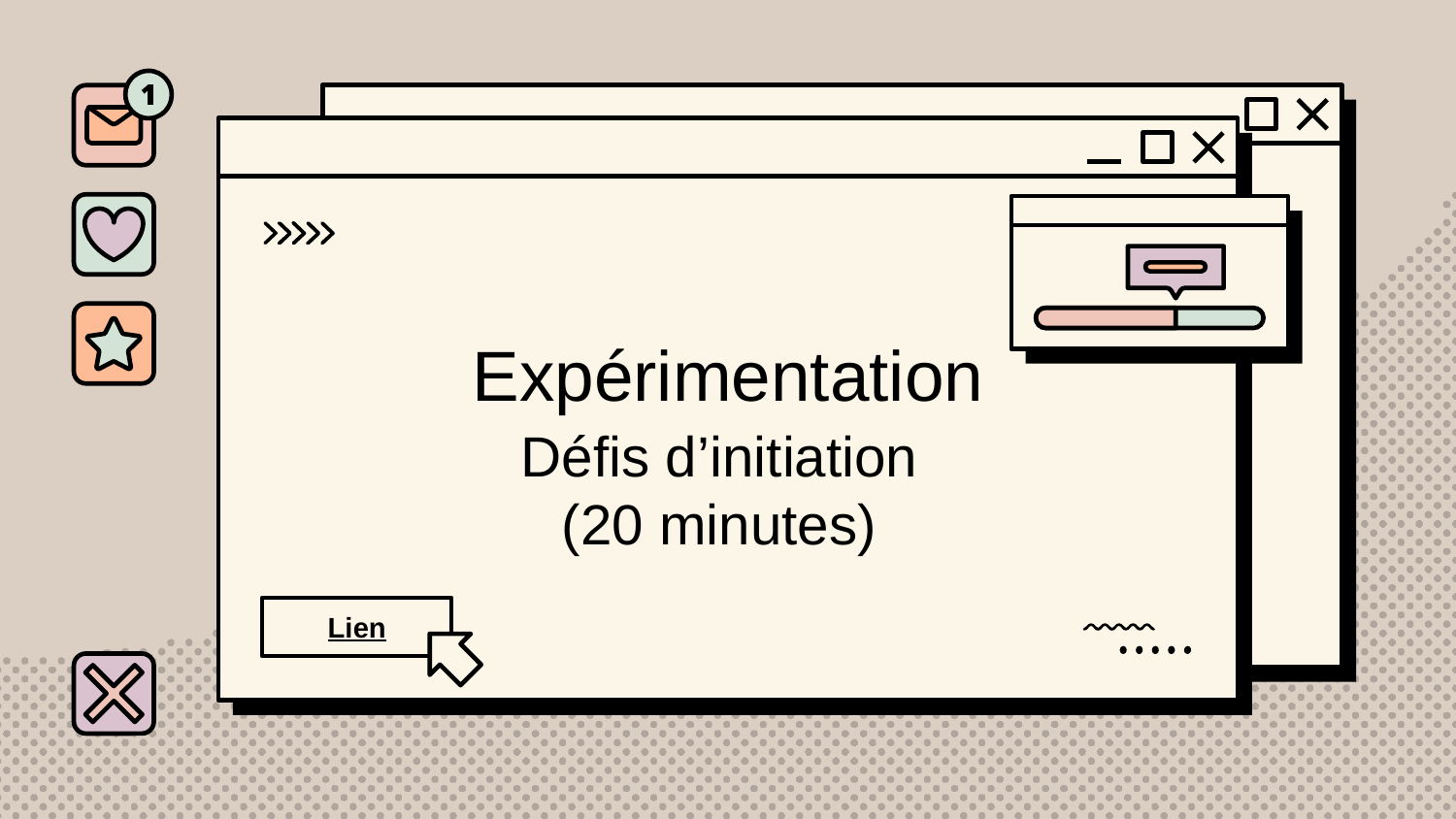

# Expérimentation
Défis d’initiation
(20 minutes)
Lien